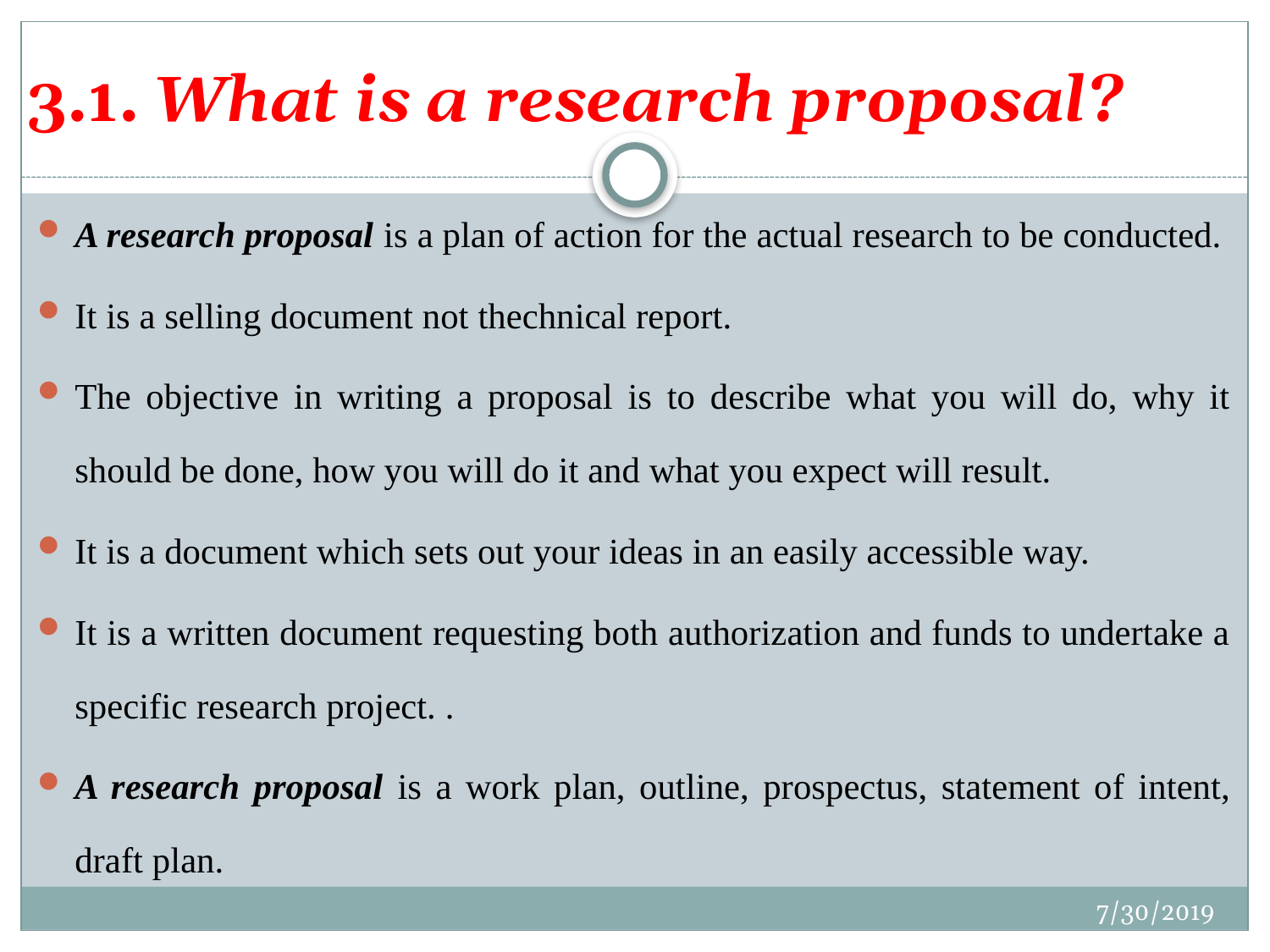

# 3.1. What is a research proposal?
A research proposal is a plan of action for the actual research to be conducted.
It is a selling document not thechnical report.
The objective in writing a proposal is to describe what you will do, why it should be done, how you will do it and what you expect will result.
It is a document which sets out your ideas in an easily accessible way.
It is a written document requesting both authorization and funds to undertake a specific research project. .
A research proposal is a work plan, outline, prospectus, statement of intent, draft plan.

7/30/2019